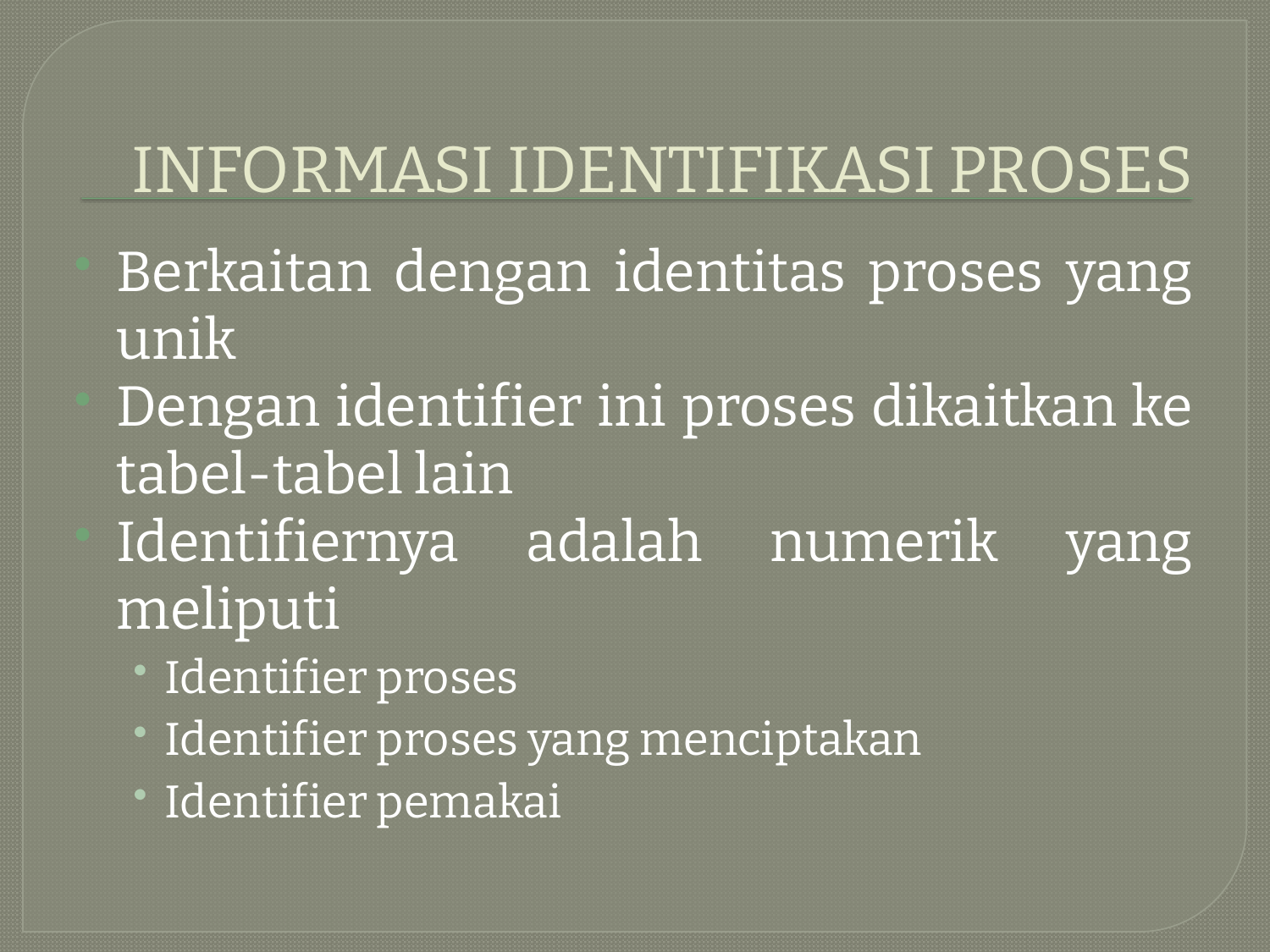

# INFORMASI IDENTIFIKASI PROSES
Berkaitan dengan identitas proses yang unik
Dengan identifier ini proses dikaitkan ke tabel-tabel lain
Identifiernya adalah numerik yang meliputi
Identifier proses
Identifier proses yang menciptakan
Identifier pemakai